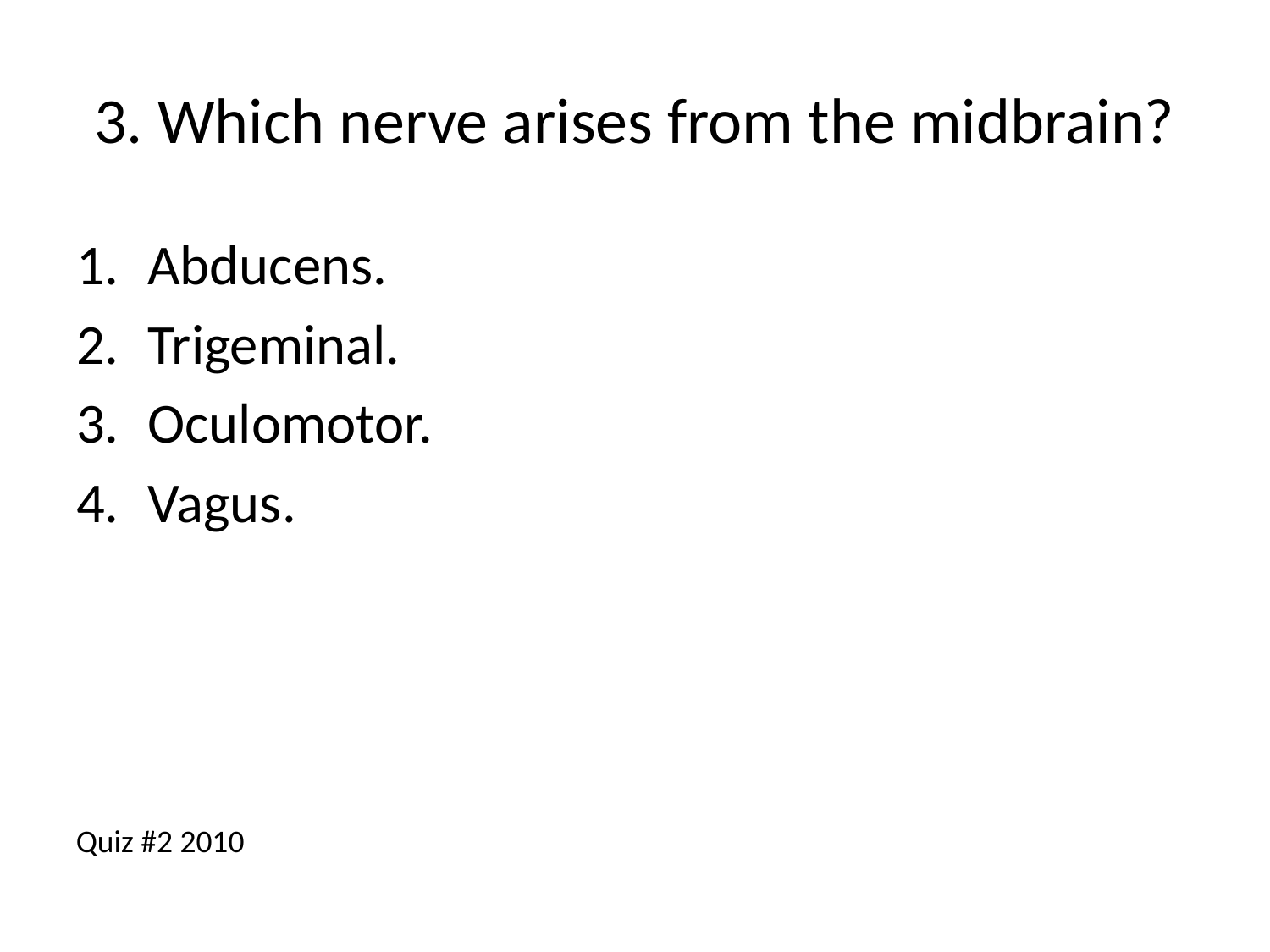

# 3. Which nerve arises from the midbrain?
Abducens.
Trigeminal.
Oculomotor.
Vagus.
Quiz #2 2010